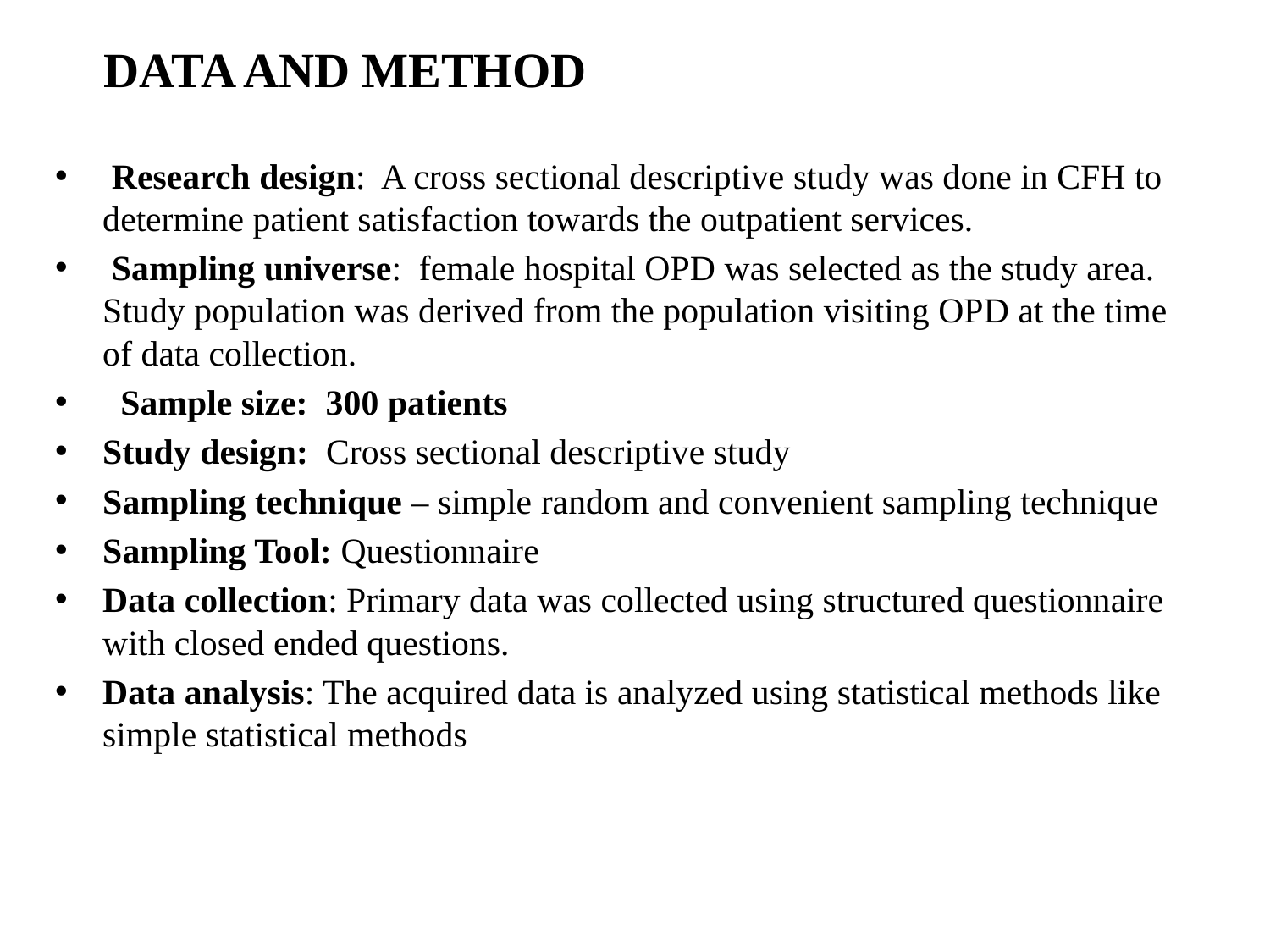

DATA AND METHOD

 Research design:  A cross sectional descriptive study was done in CFH to determine patient satisfaction towards the outpatient services.
 Sampling universe:  female hospital OPD was selected as the study area. Study population was derived from the population visiting OPD at the time of data collection.
  Sample size:  300 patients
Study design:  Cross sectional descriptive study
Sampling technique – simple random and convenient sampling technique
Sampling Tool: Questionnaire
Data collection: Primary data was collected using structured questionnaire with closed ended questions.
Data analysis: The acquired data is analyzed using statistical methods like simple statistical methods